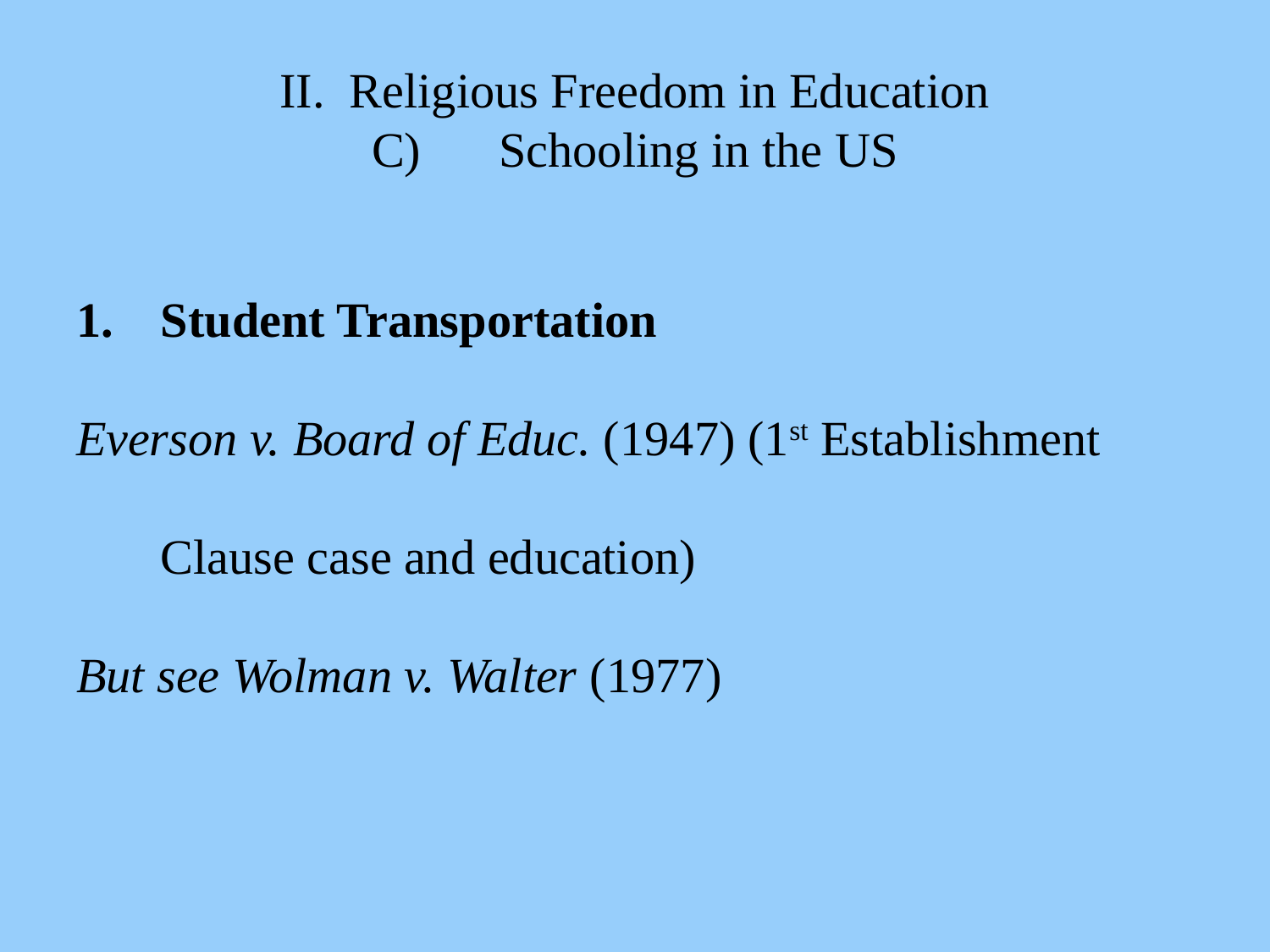

# II.  Religious Freedom in Education C)	Schooling in the US
1. 	Student Transportation
Everson v. Board of Educ. (1947) (1st Establishment Clause case and education)
But see Wolman v. Walter (1977)